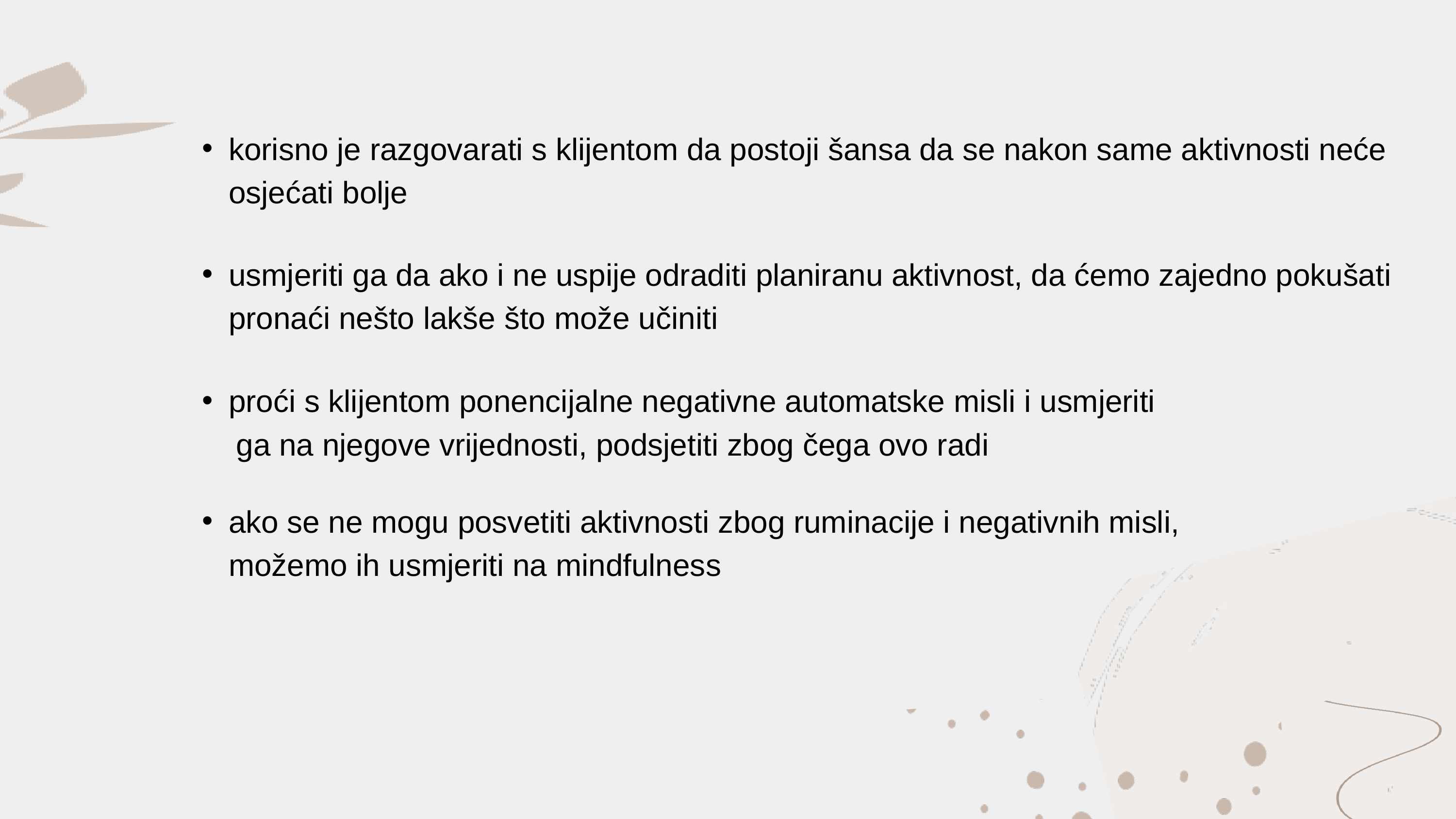

korisno je razgovarati s klijentom da postoji šansa da se nakon same aktivnosti neće osjećati bolje
usmjeriti ga da ako i ne uspije odraditi planiranu aktivnost, da ćemo zajedno pokušati pronaći nešto lakše što može učiniti
proći s klijentom ponencijalne negativne automatske misli i usmjeriti
       ga na njegove vrijednosti, podsjetiti zbog čega ovo radi
ako se ne mogu posvetiti aktivnosti zbog ruminacije i negativnih misli, možemo ih usmjeriti na mindfulness